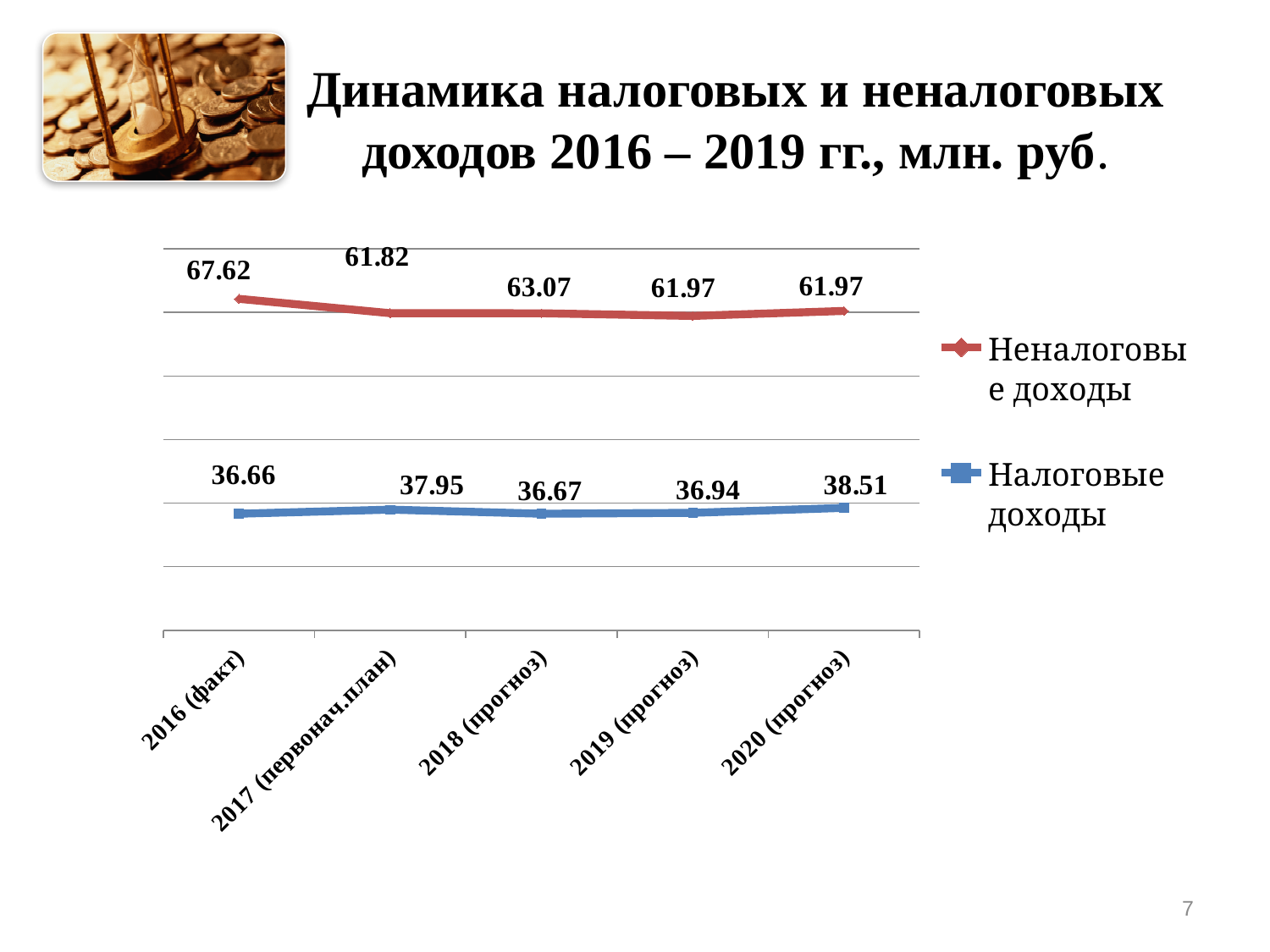

# Динамика налоговых и неналоговых доходов 2016 – 2019 гг., млн. руб.

### Chart

| Category | Налоговые доходы | Неналоговые доходы |
|---|---|---|
| 2016 (факт) | 36.66000000000001 | 67.61999999999999 |
| 2017 (первонач.план) | 37.95 | 61.82 |
| 2018 (прогноз) | 36.67 | 63.07 |
| 2019 (прогноз) | 36.94 | 61.97 |
| 2020 (прогноз) | 38.51 | 61.97 |
7